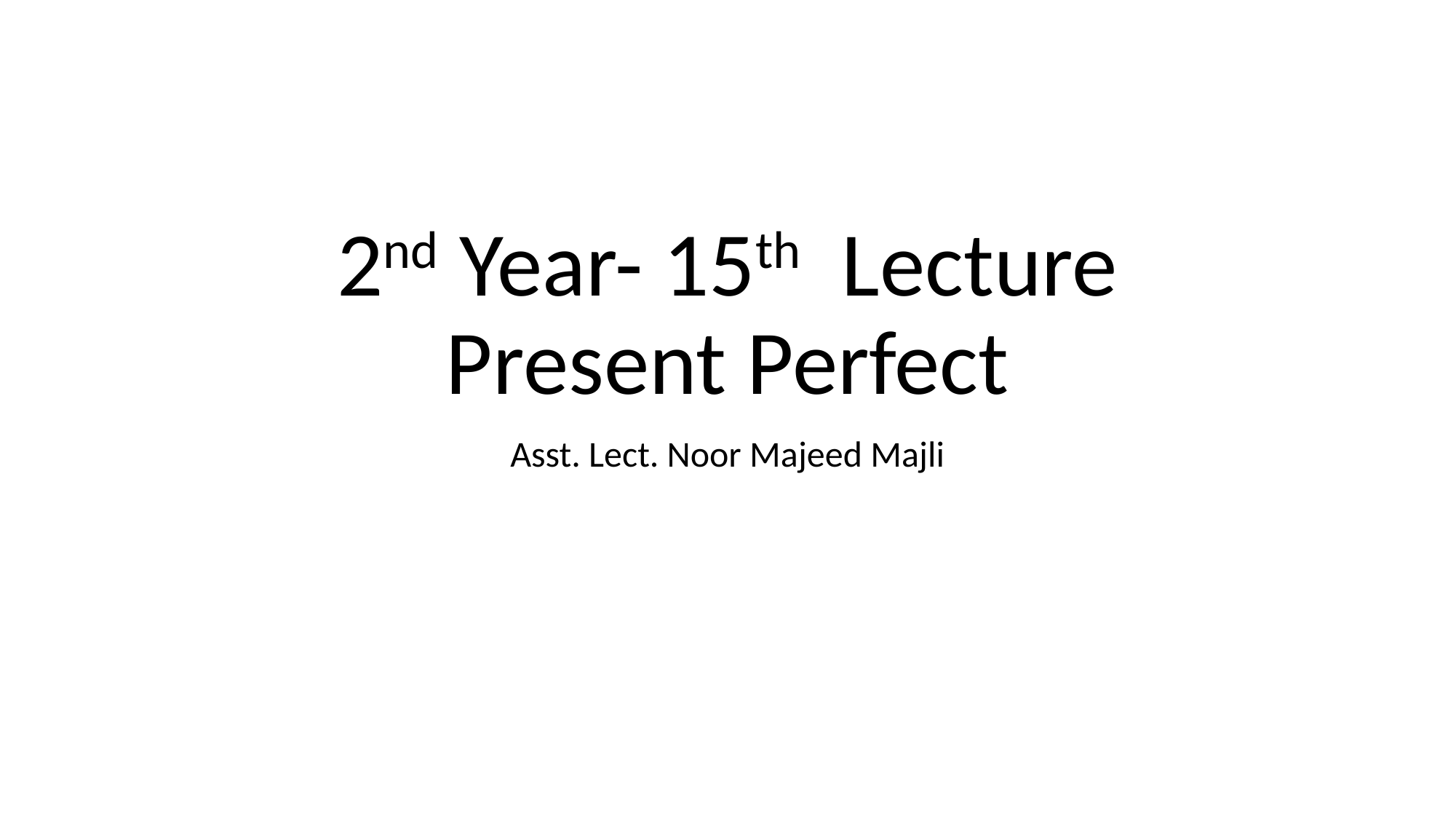

# 2nd Year- 15th  Lecture Present Perfect
Asst. Lect. Noor Majeed Majli